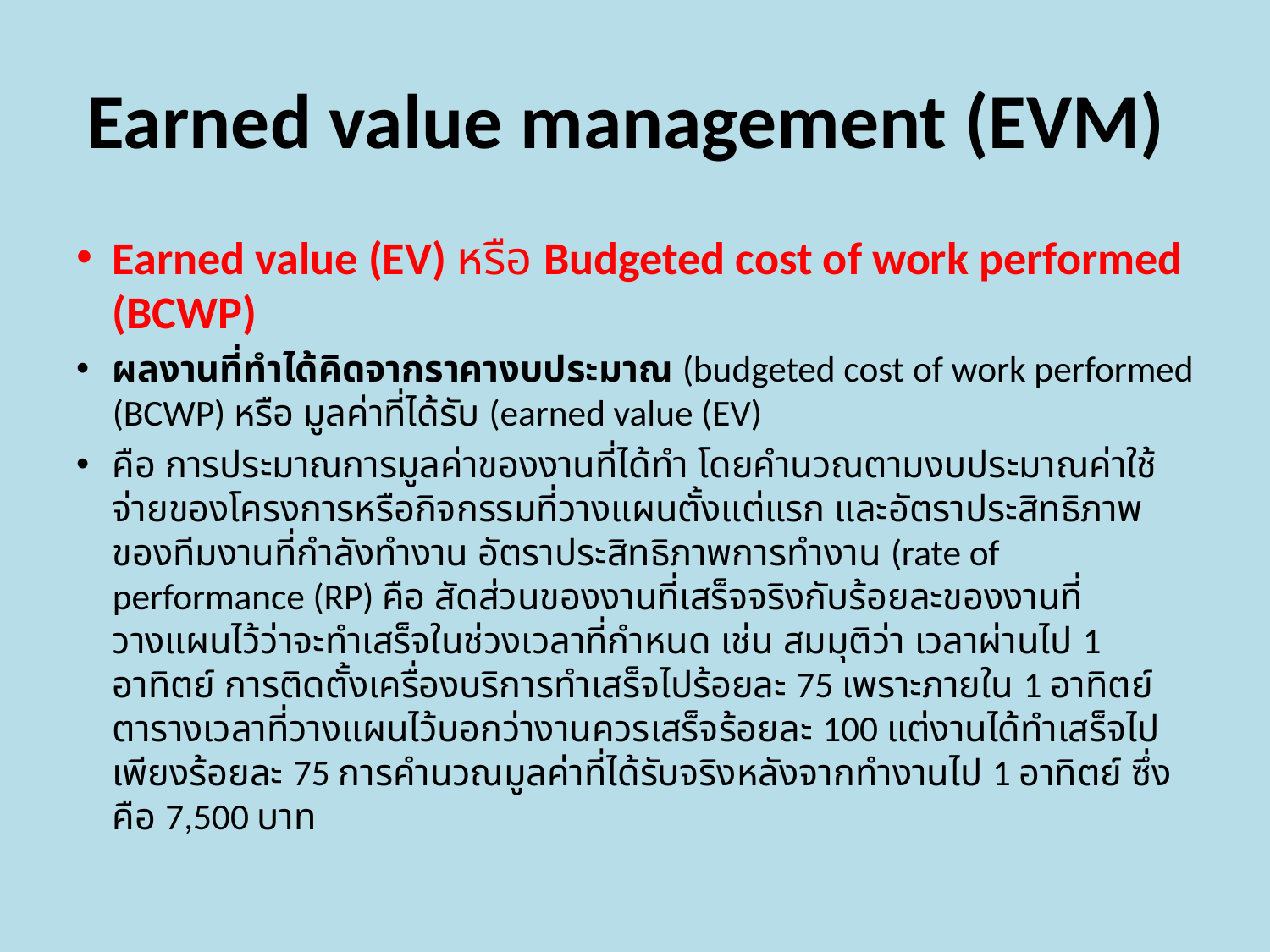

# Earned value management (EVM)
Earned value (EV) หรือ Budgeted cost of work performed (BCWP)
ผลงานที่ทำได้คิดจากราคางบประมาณ (budgeted cost of work performed (BCWP) หรือ มูลค่าที่ได้รับ (earned value (EV)
คือ การประมาณการมูลค่าของงานที่ได้ทำ โดยคำนวณตามงบประมาณค่าใช้จ่ายของโครงการหรือกิจกรรมที่วางแผนตั้งแต่แรก และอัตราประสิทธิภาพของทีมงานที่กำลังทำงาน อัตราประสิทธิภาพการทำงาน (rate of performance (RP) คือ สัดส่วนของงานที่เสร็จจริงกับร้อยละของงานที่วางแผนไว้ว่าจะทำเสร็จในช่วงเวลาที่กำหนด เช่น สมมุติว่า เวลาผ่านไป 1 อาทิตย์ การติดตั้งเครื่องบริการทำเสร็จไปร้อยละ 75 เพราะภายใน 1 อาทิตย์ ตารางเวลาที่วางแผนไว้บอกว่างานควรเสร็จร้อยละ 100 แต่งานได้ทำเสร็จไปเพียงร้อยละ 75 การคำนวณมูลค่าที่ได้รับจริงหลังจากทำงานไป 1 อาทิตย์ ซึ่งคือ 7,500 บาท